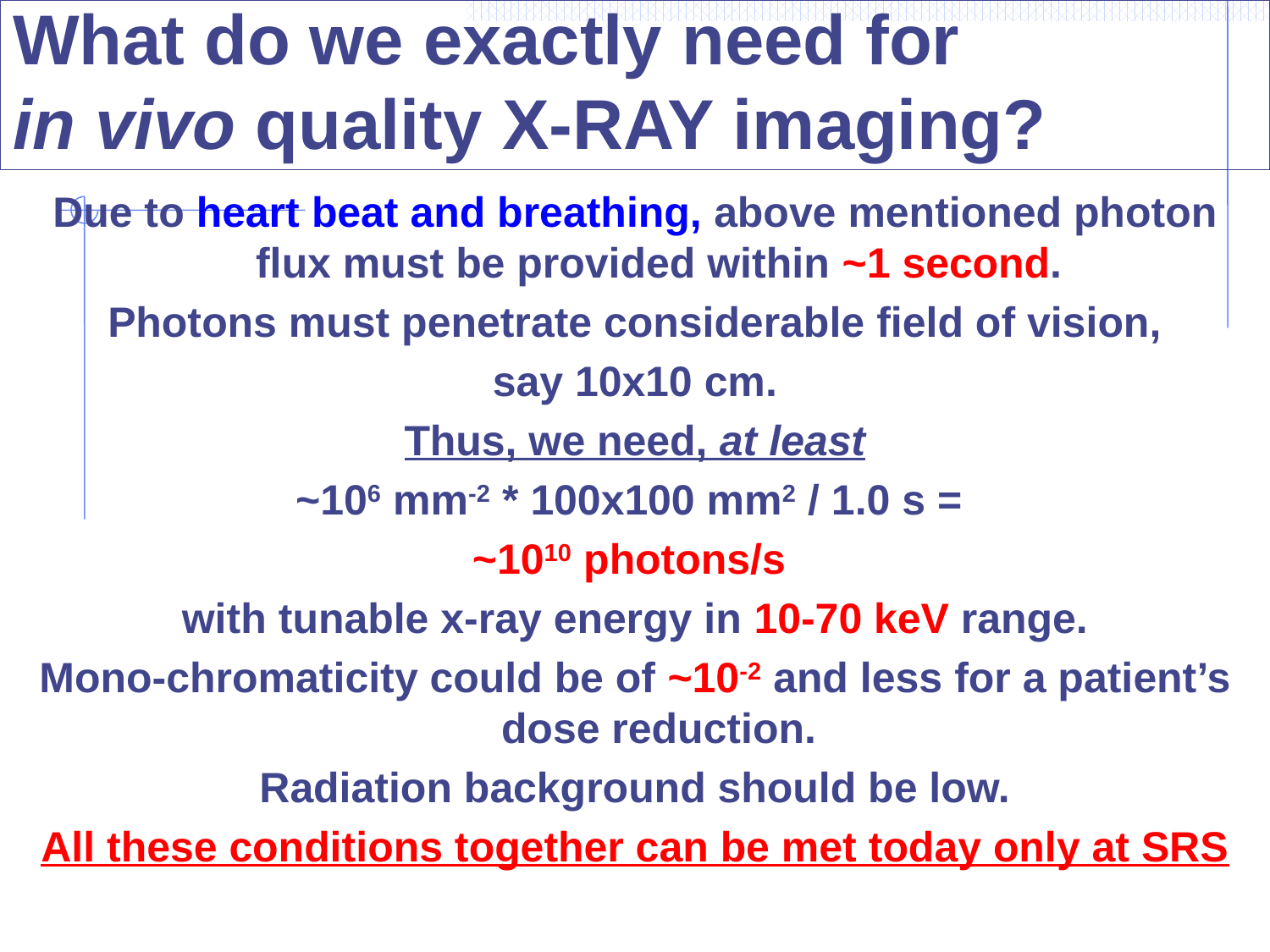

# What do we exactly need for in vivo quality X-RAY imaging?
Due to heart beat and breathing, above mentioned photon flux must be provided within ~1 second.
Photons must penetrate considerable field of vision,
say 10x10 cm.
Thus, we need, at least
~106 mm-2 * 100x100 mm2 / 1.0 s =
~1010 photons/s
with tunable x-ray energy in 10-70 keV range.
Mono-chromaticity could be of ~10-2 and less for a patient’s dose reduction.
Radiation background should be low.
All these conditions together can be met today only at SRS